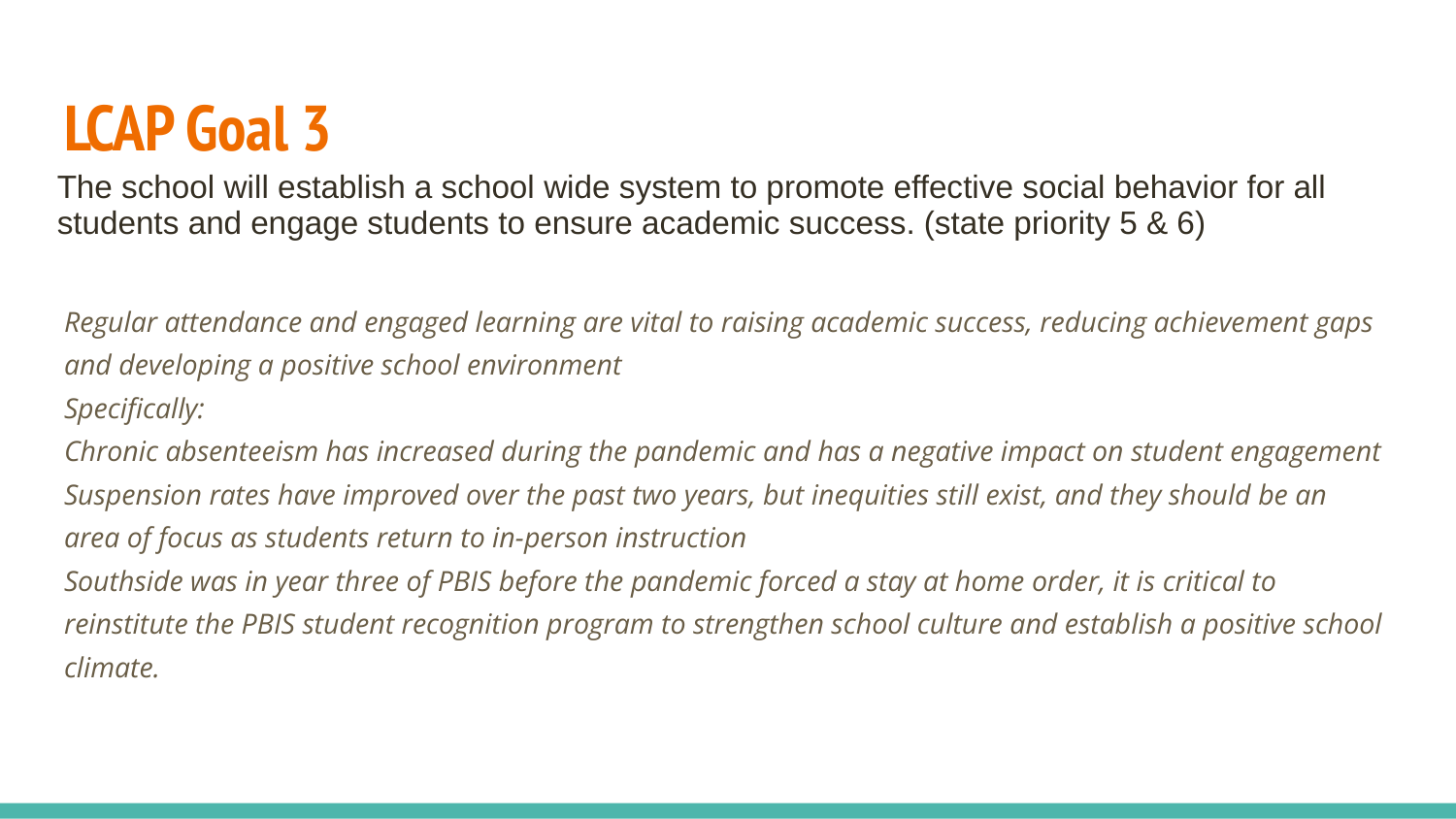

# LCAP Goal 3
| The school will establish a school wide system to promote effective social behavior for all students and engage students to ensure academic success. (state priority 5 & 6) |
| --- |
Regular attendance and engaged learning are vital to raising academic success, reducing achievement gaps and developing a positive school environment
Specifically:
Chronic absenteeism has increased during the pandemic and has a negative impact on student engagement
Suspension rates have improved over the past two years, but inequities still exist, and they should be an area of focus as students return to in-person instruction
Southside was in year three of PBIS before the pandemic forced a stay at home order, it is critical to reinstitute the PBIS student recognition program to strengthen school culture and establish a positive school climate.